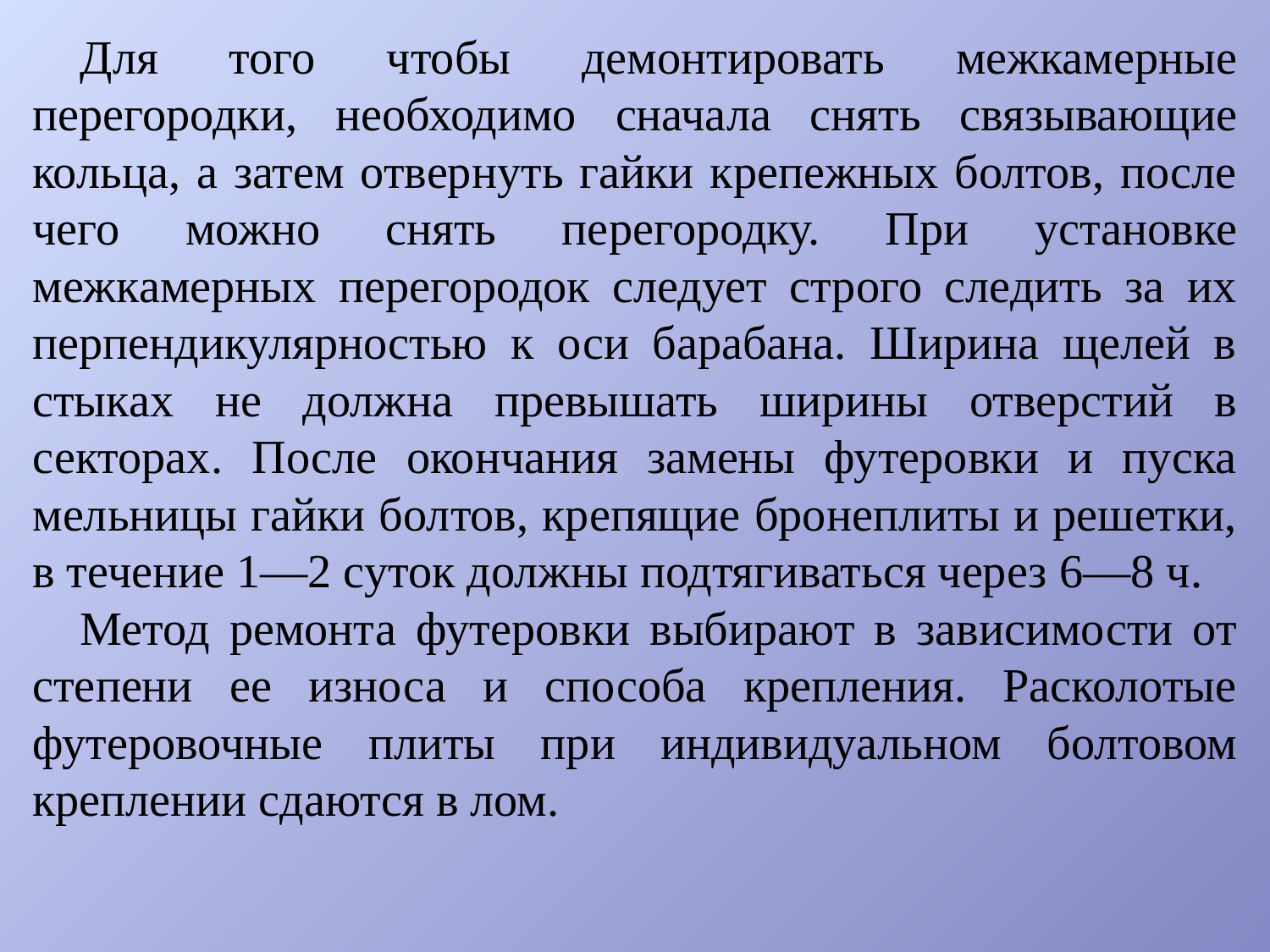

Для того чтобы демонтировать межкамерные перегородки, необходимо сначала снять связывающие кольца, а затем отвернуть гайки крепежных болтов, после чего можно снять перегородку. При установке межкамерных перегородок следует строго следить за их перпендикулярностью к оси барабана. Ширина щелей в стыках не должна превышать ширины отверстий в секторах. После окончания замены футеровки и пуска мельницы гайки болтов, крепящие бронеплиты и решетки, в течение 1—2 суток должны подтягиваться через 6—8 ч.
Метод ремонта футеровки выбирают в зависимости от степени ее износа и способа крепления. Расколотые футеровочные плиты при индивидуальном болтовом креплении сдаются в лом.